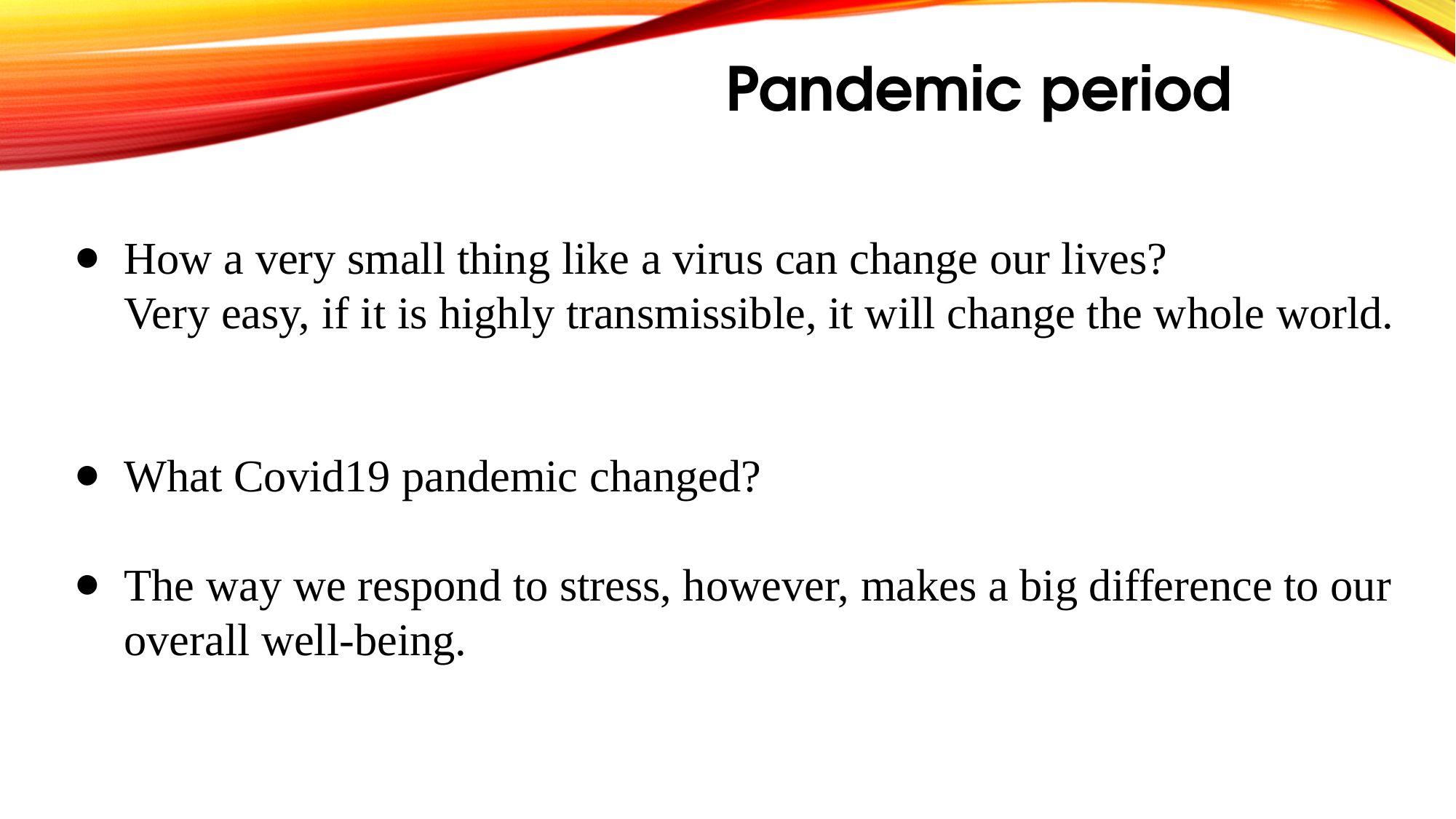

# Pandemic period

How a very small thing like a virus can change our lives?
Very easy, if it is highly transmissible, it will change the whole world.

What Covid19 pandemic changed?

The way we respond to stress, however, makes a big difference to our overall well-being.